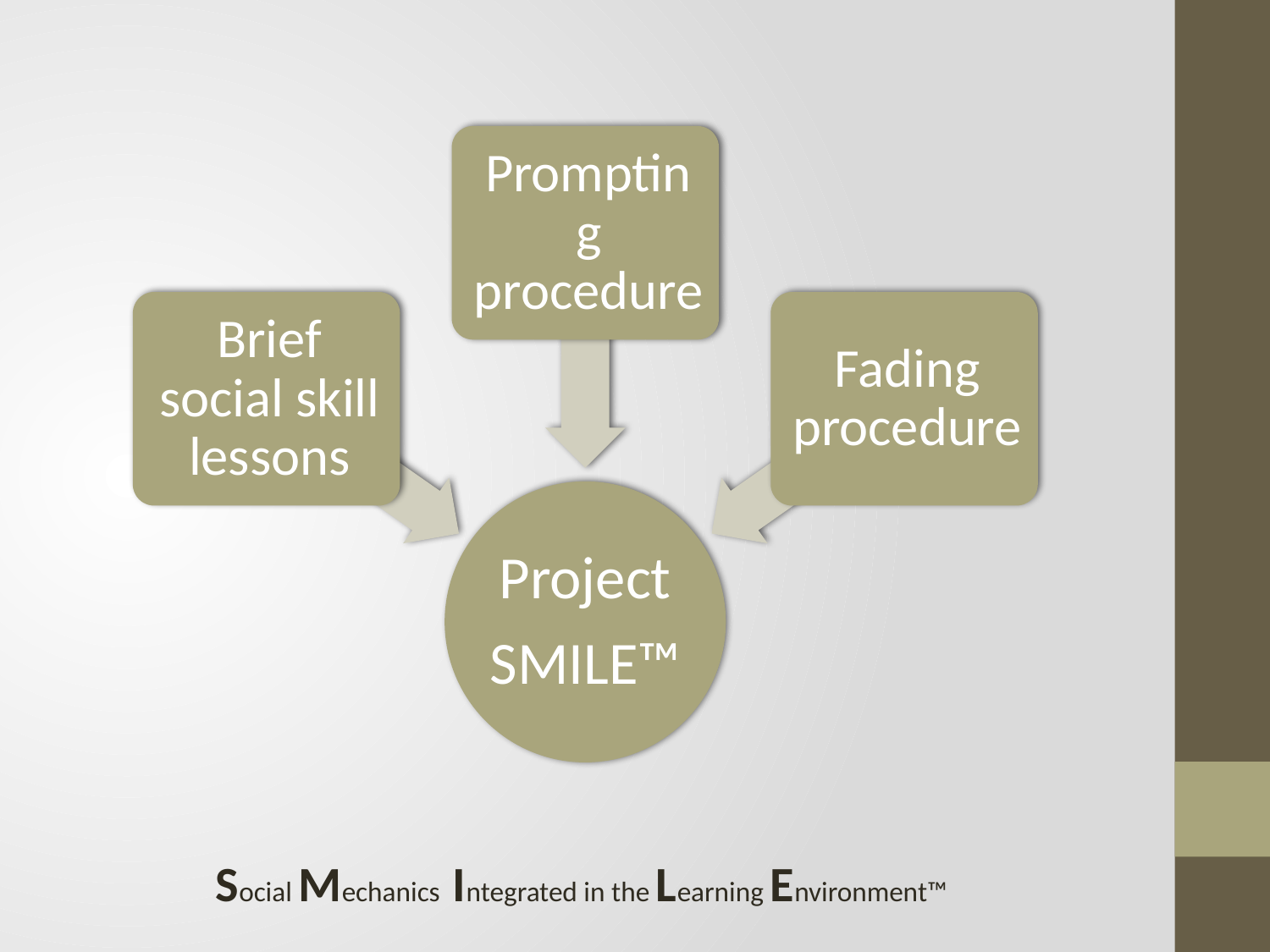

Project
SMILE™
Brief social skill lessons
Prompting procedure
Fading procedure
Social Mechanics  Integrated in the Learning Environment™